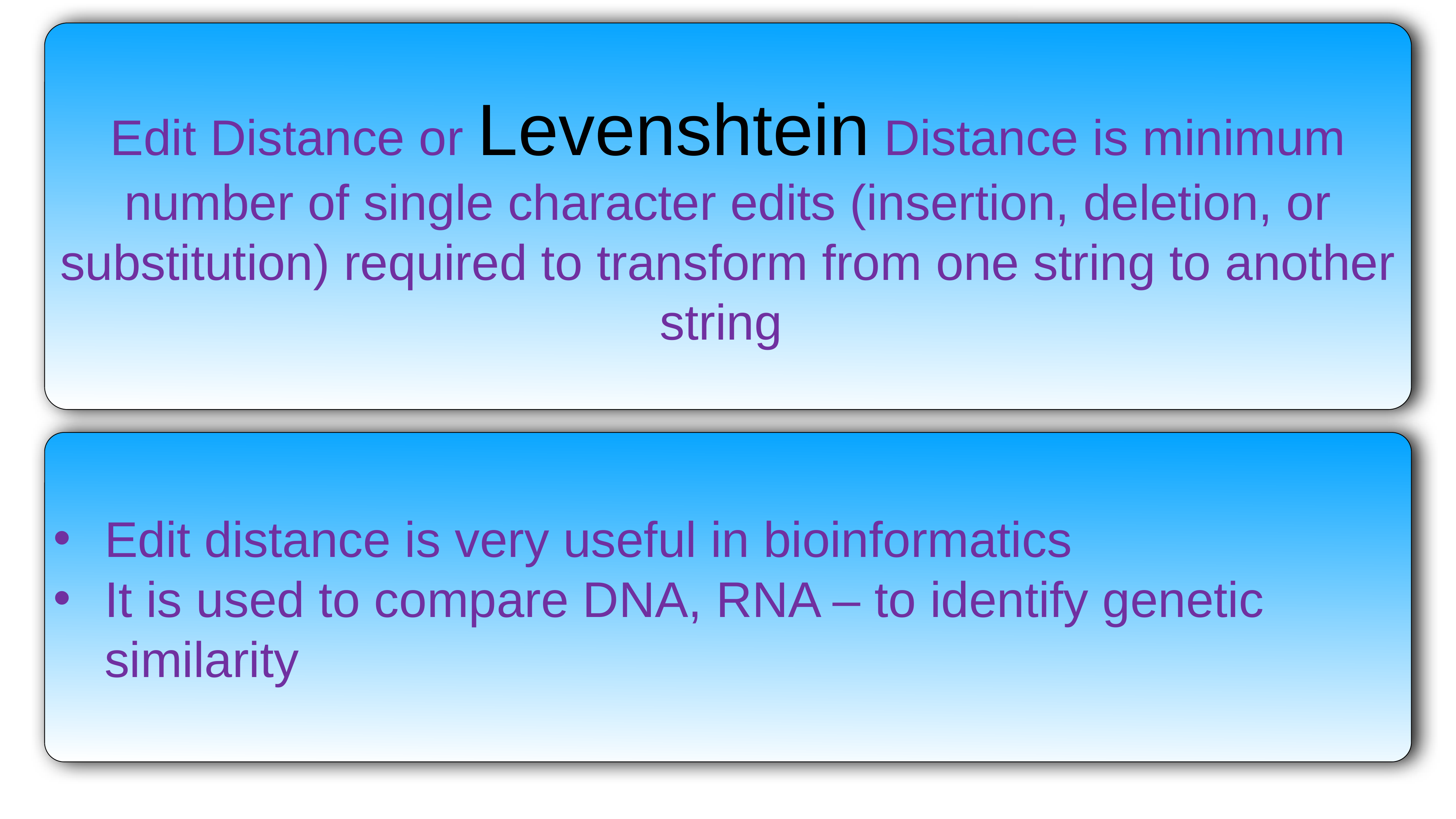

Edit Distance or Levenshtein Distance is minimum number of single character edits (insertion, deletion, or substitution) required to transform from one string to another string
Edit distance is very useful in bioinformatics
It is used to compare DNA, RNA – to identify genetic similarity